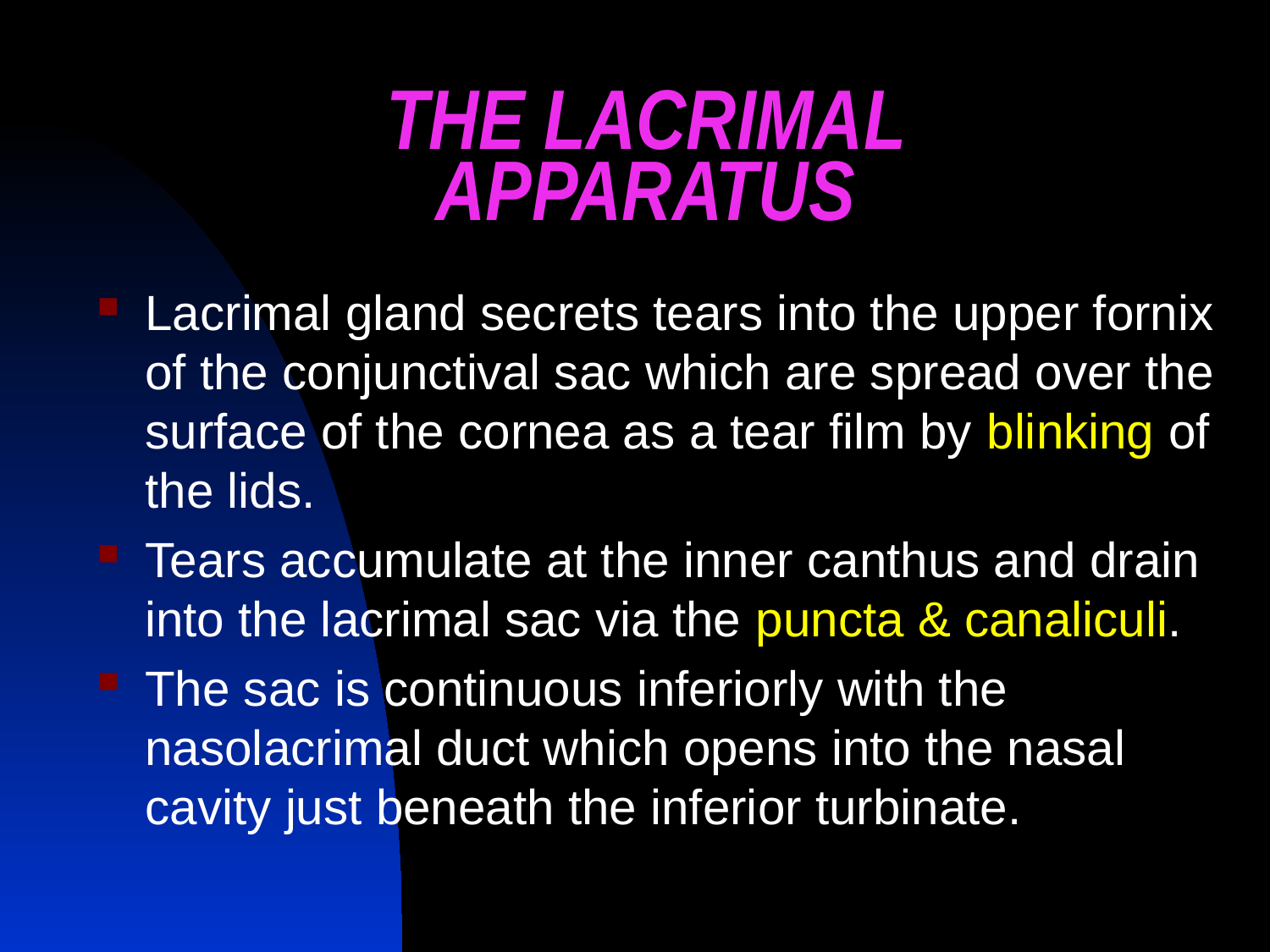

# THE LACRIMAL APPARATUS
Lacrimal gland secrets tears into the upper fornix of the conjunctival sac which are spread over the surface of the cornea as a tear film by blinking of the lids.
Tears accumulate at the inner canthus and drain into the lacrimal sac via the puncta & canaliculi.
The sac is continuous inferiorly with the nasolacrimal duct which opens into the nasal cavity just beneath the inferior turbinate.